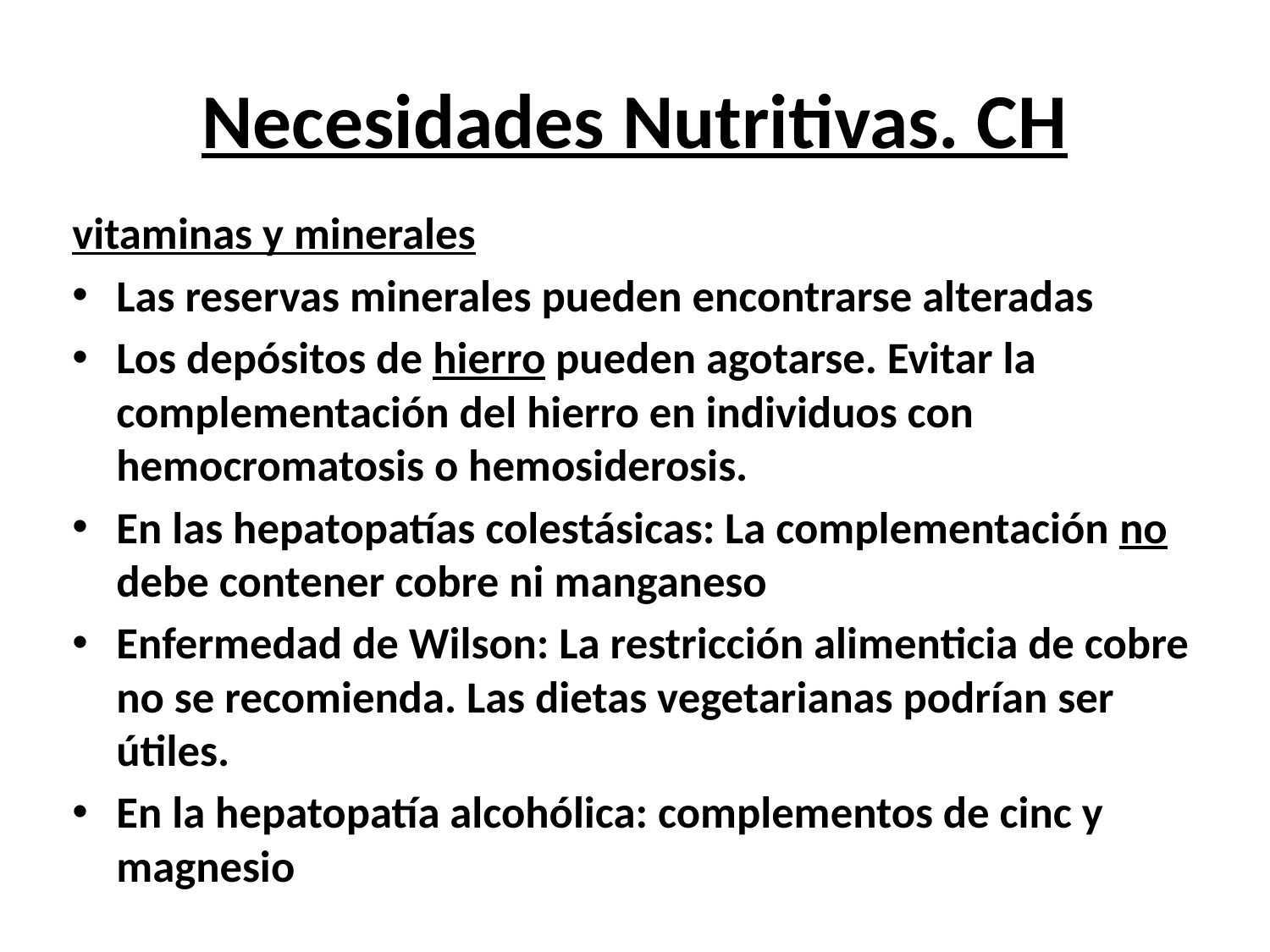

# Necesidades Nutritivas. CH
vitaminas y minerales
Las reservas minerales pueden encontrarse alteradas
Los depósitos de hierro pueden agotarse. Evitar la complementación del hierro en individuos con hemocromatosis o hemosiderosis.
En las hepatopatías colestásicas: La complementación no debe contener cobre ni manganeso
Enfermedad de Wilson: La restricción alimenticia de cobre no se recomienda. Las dietas vegetarianas podrían ser útiles.
En la hepatopatía alcohólica: complementos de cinc y magnesio